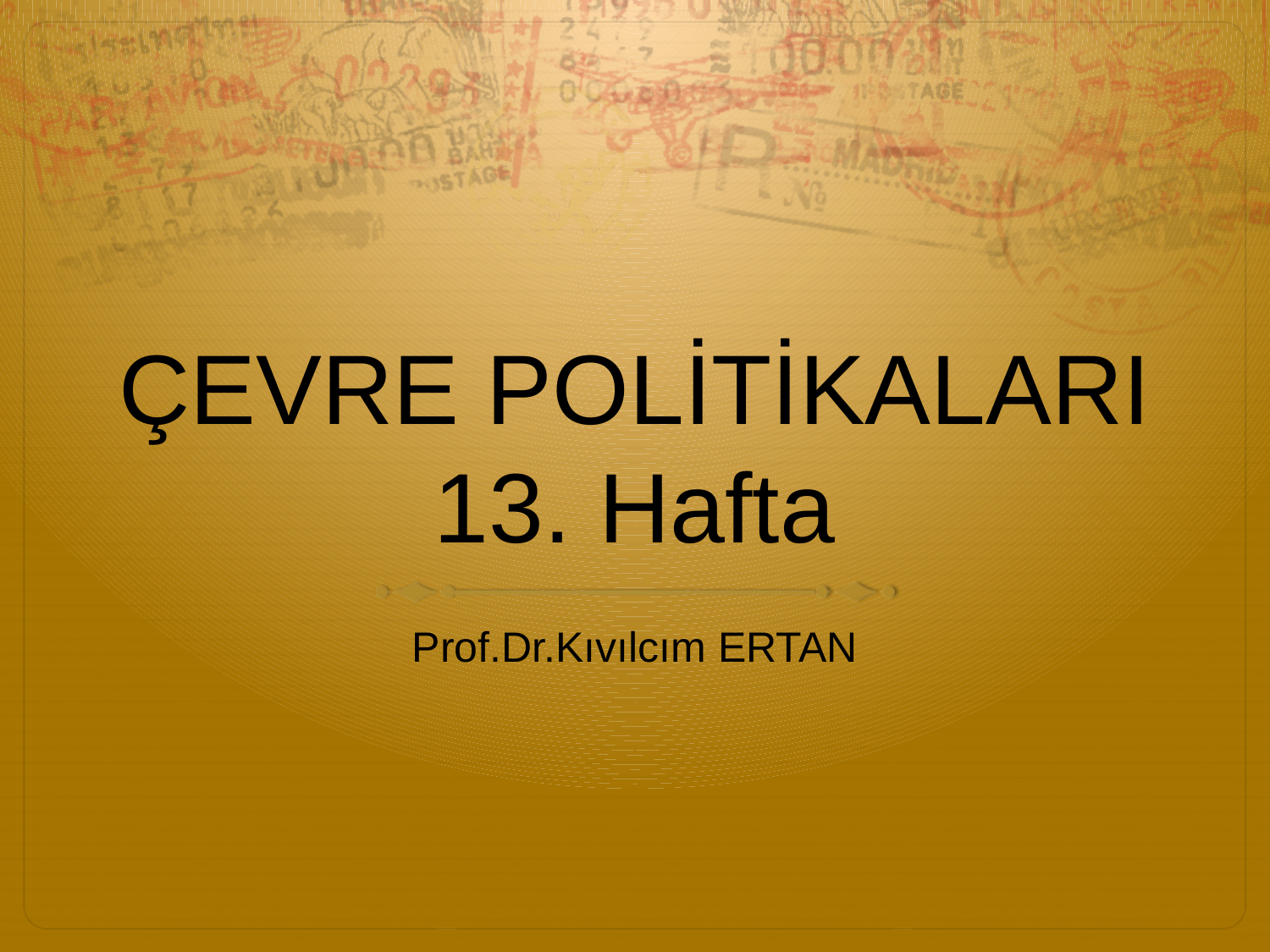

# ÇEVRE POLİTİKALARI 13. Hafta
Prof.Dr.Kıvılcım ERTAN